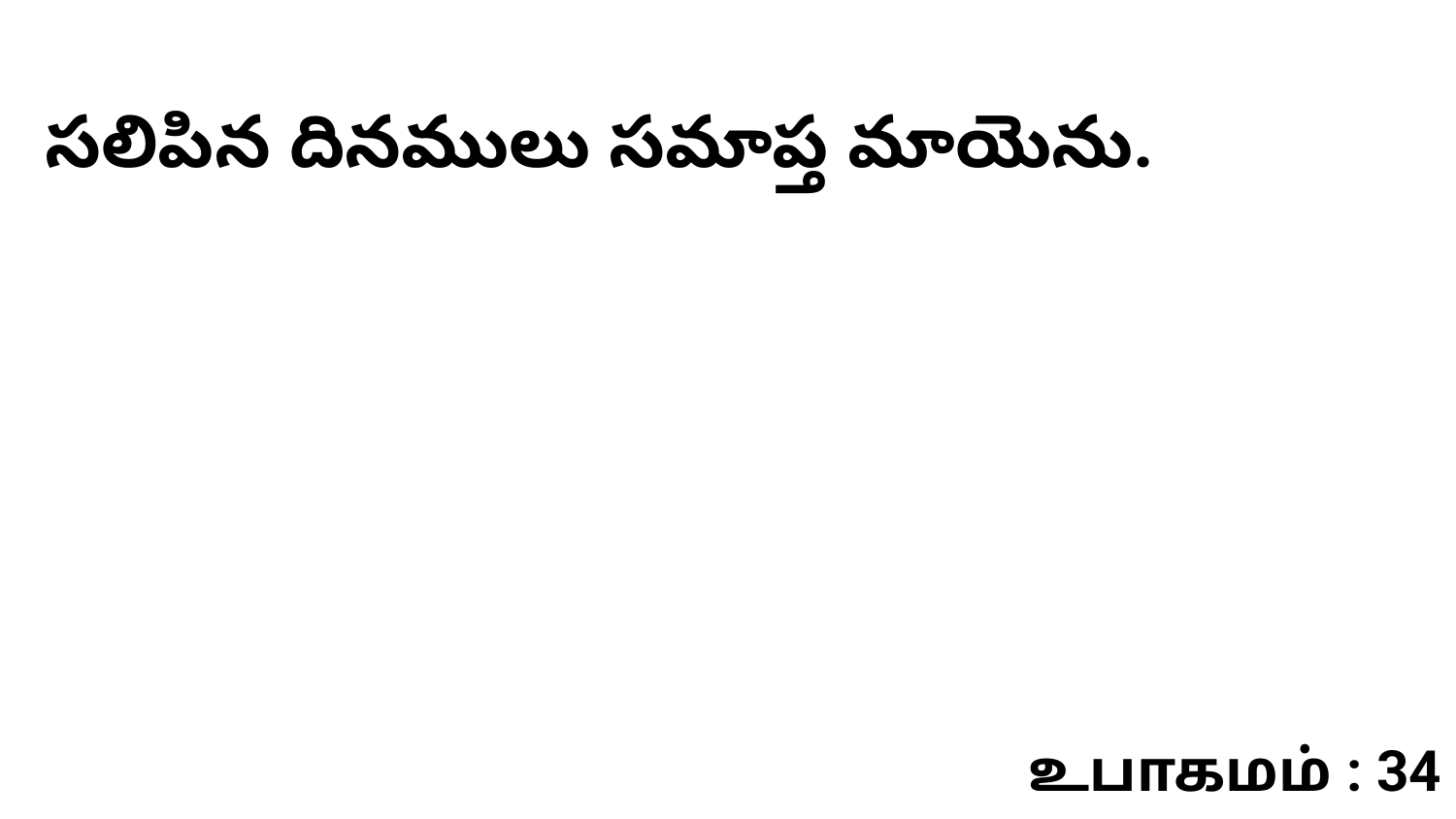

సలిపిన దినములు సమాప్త మాయెను.
உபாகமம் : 34